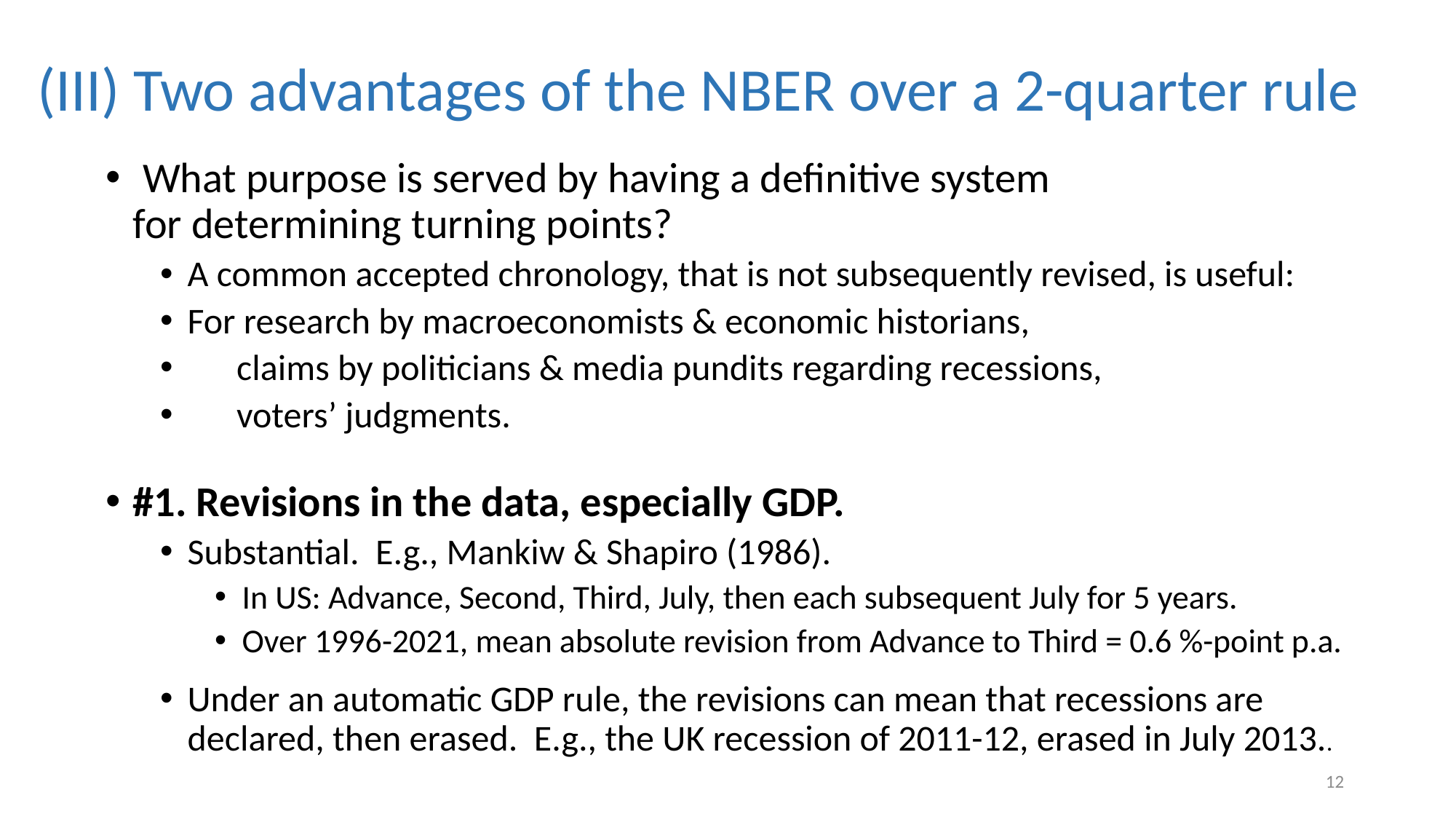

# (III) Two advantages of the NBER over a 2-quarter rule
 What purpose is served by having a definitive system
for determining turning points?
A common accepted chronology, that is not subsequently revised, is useful:
For research by macroeconomists & economic historians,
      claims by politicians & media pundits regarding recessions,
      voters’ judgments.
#1. Revisions in the data, especially GDP.
Substantial.  E.g., Mankiw & Shapiro (1986).
In US: Advance, Second, Third, July, then each subsequent July for 5 years.
Over 1996-2021, mean absolute revision from Advance to Third = 0.6 %-point p.a.
Under an automatic GDP rule, the revisions can mean that recessions are declared, then erased.  E.g., the UK recession of 2011-12, erased in July 2013..

12